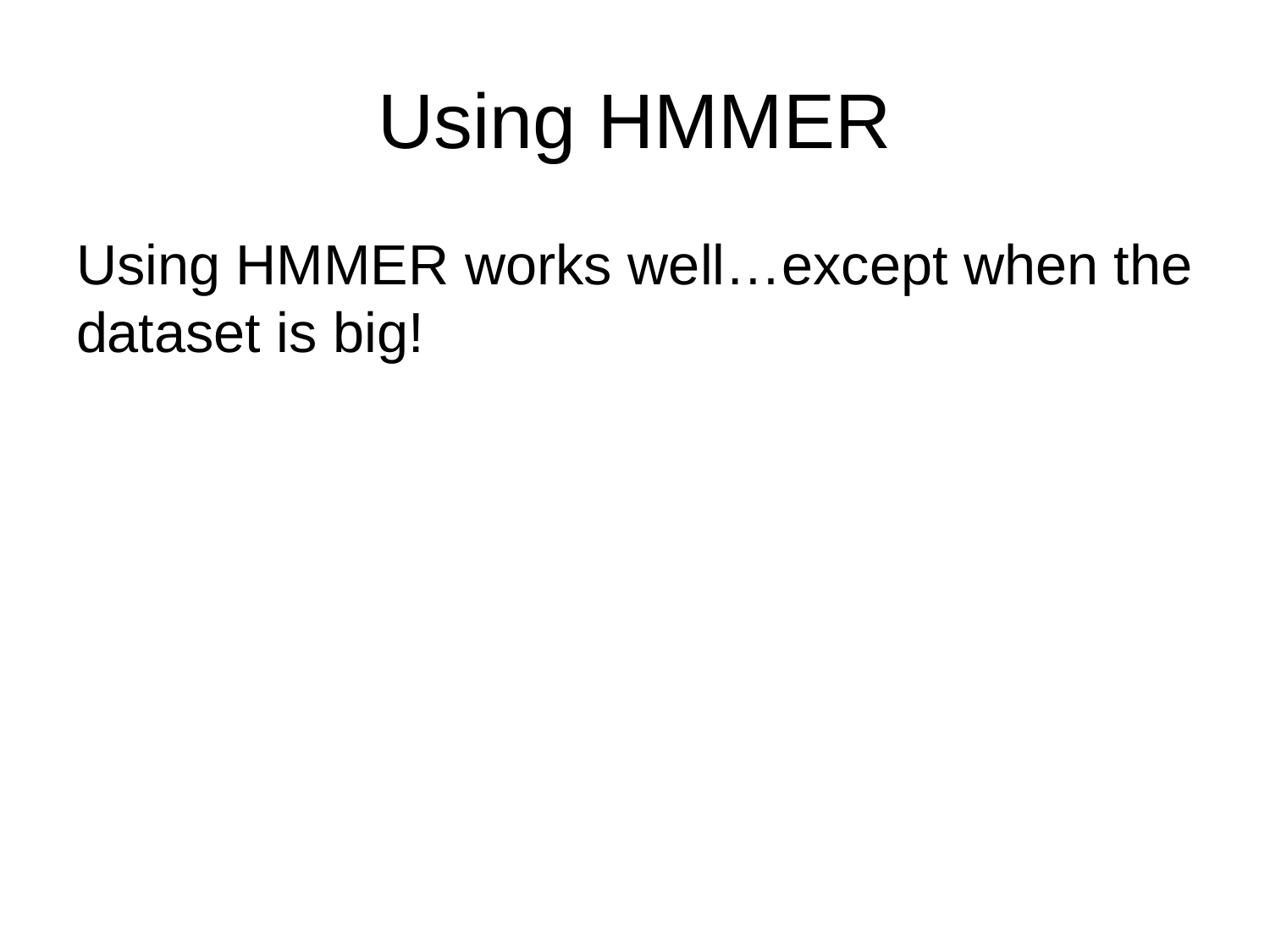

# Using HMMER
Using HMMER works well…except when the dataset is big!